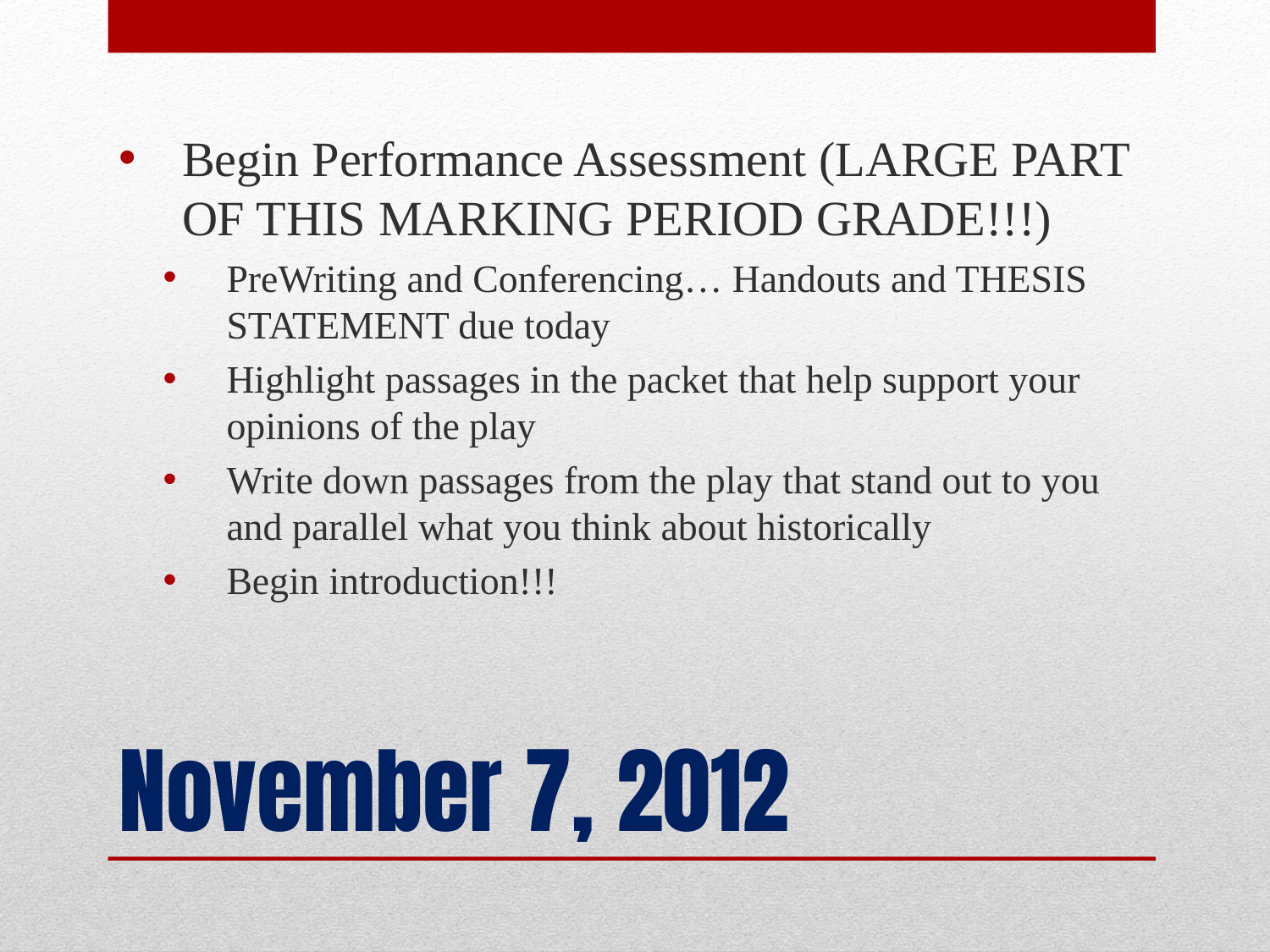

Begin Performance Assessment (LARGE PART OF THIS MARKING PERIOD GRADE!!!)
PreWriting and Conferencing… Handouts and THESIS STATEMENT due today
Highlight passages in the packet that help support your opinions of the play
Write down passages from the play that stand out to you and parallel what you think about historically
Begin introduction!!!
# November 7, 2012